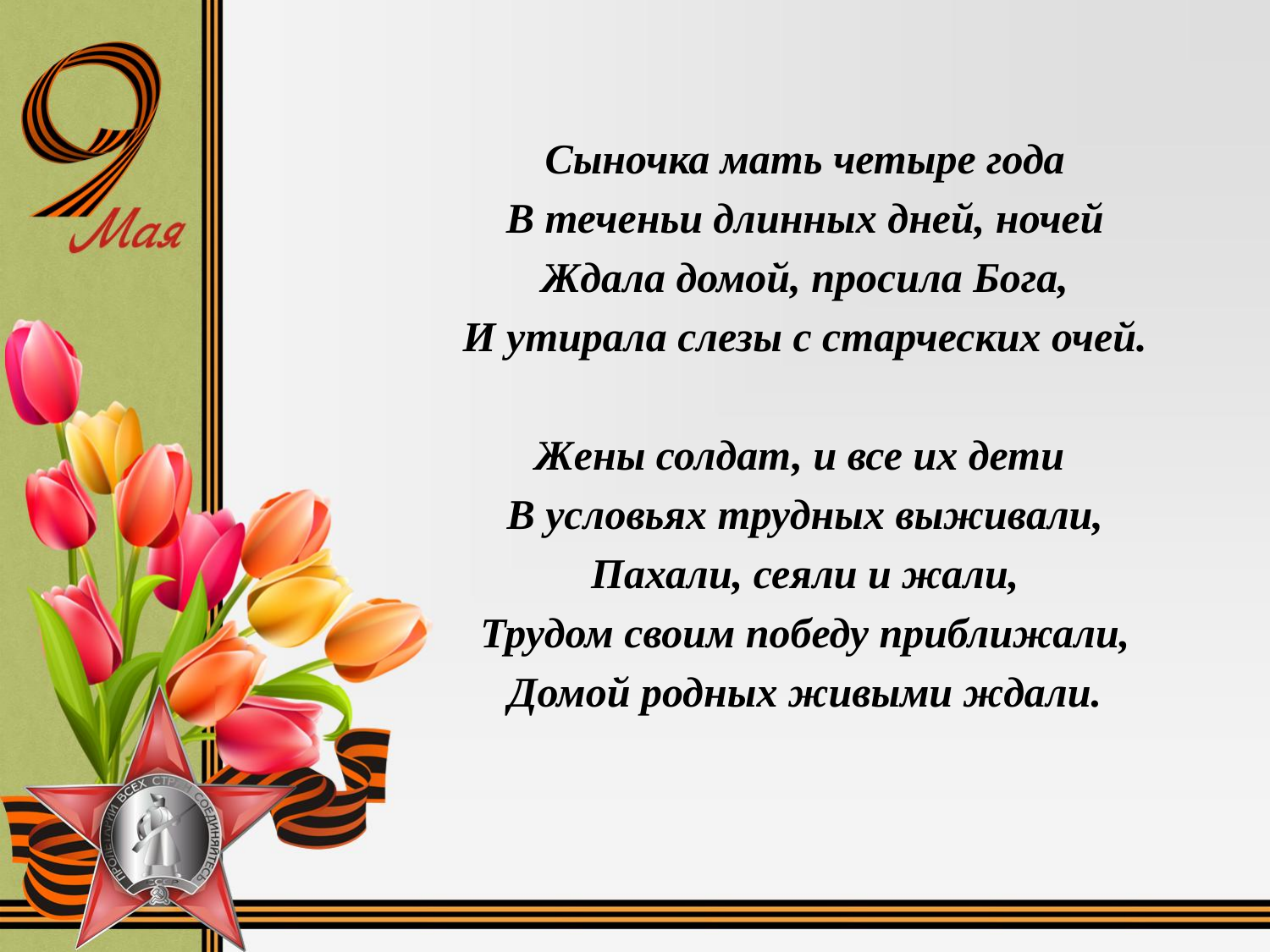

Сыночка мать четыре года
В теченьи длинных дней, ночей
Ждала домой, просила Бога,
И утирала слезы с старческих очей.

Жены солдат, и все их дети
В условьях трудных выживали,
Пахали, сеяли и жали,
Трудом своим победу приближали,
Домой родных живыми ждали.